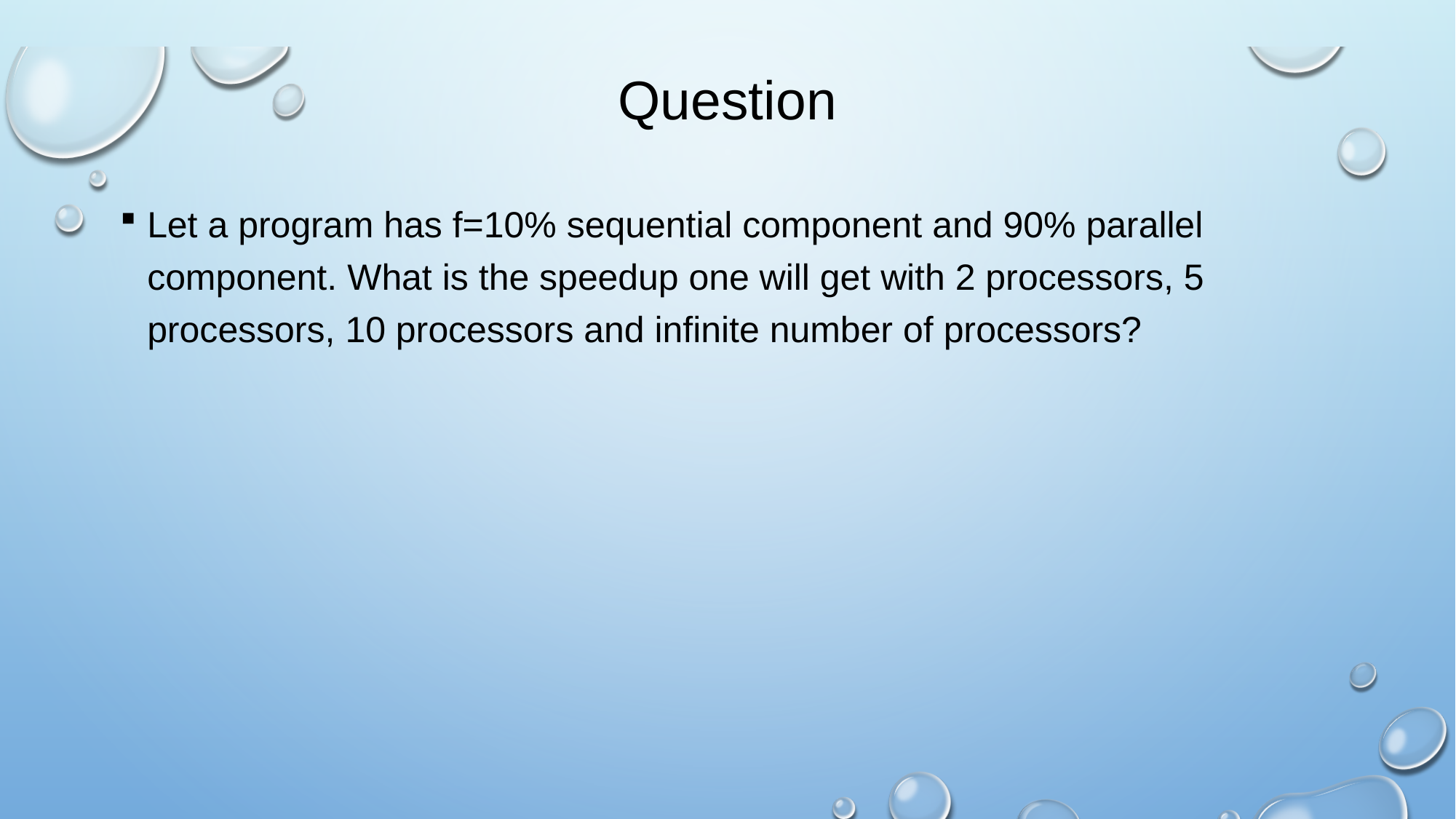

# Question
Let a program has f=10% sequential component and 90% parallel component. What is the speedup one will get with 2 processors, 5 processors, 10 processors and infinite number of processors?